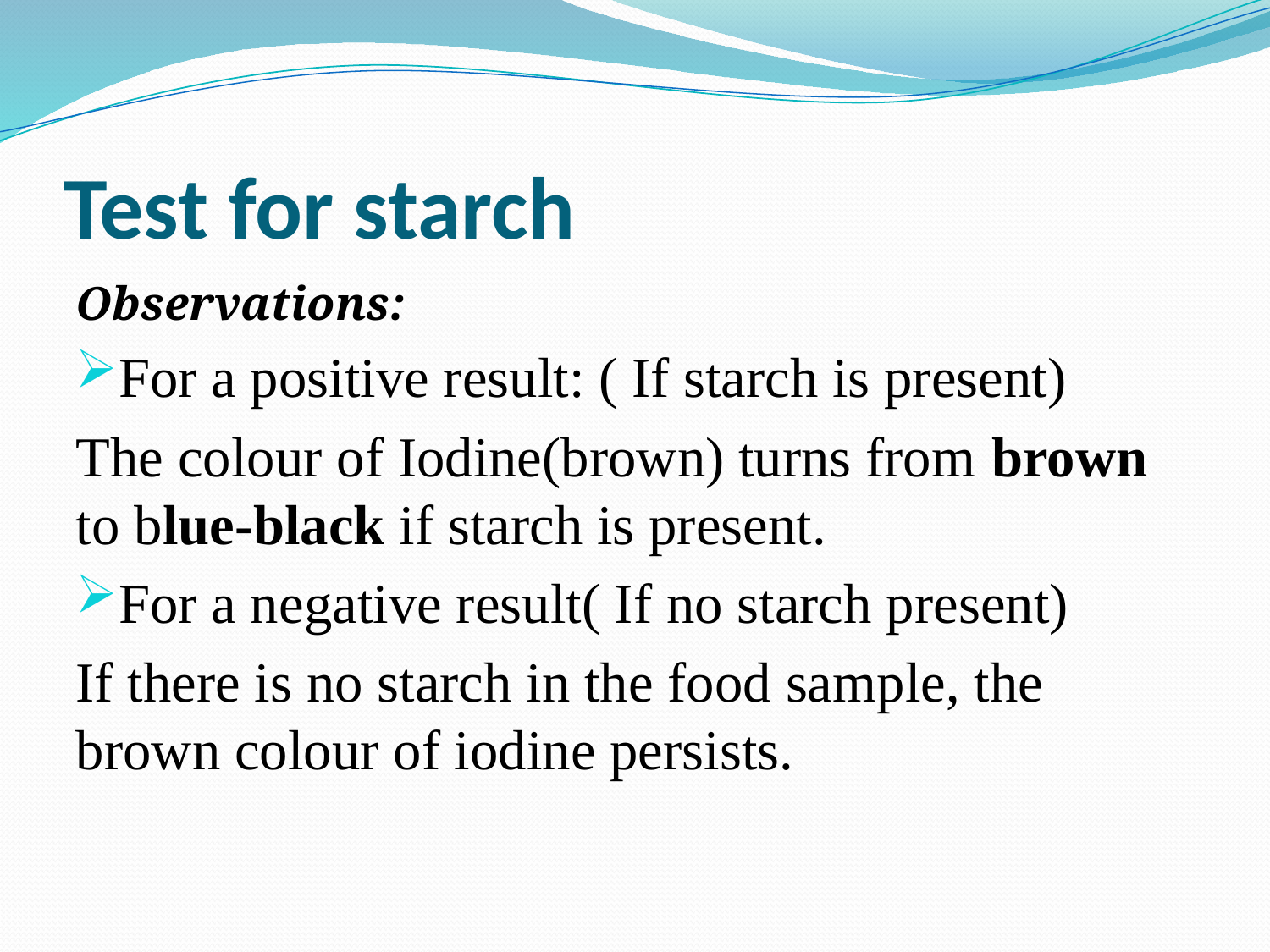

# Test for starch
Observations:
For a positive result: ( If starch is present)
The colour of Iodine(brown) turns from brown to blue-black if starch is present.
For a negative result( If no starch present)
If there is no starch in the food sample, the brown colour of iodine persists.